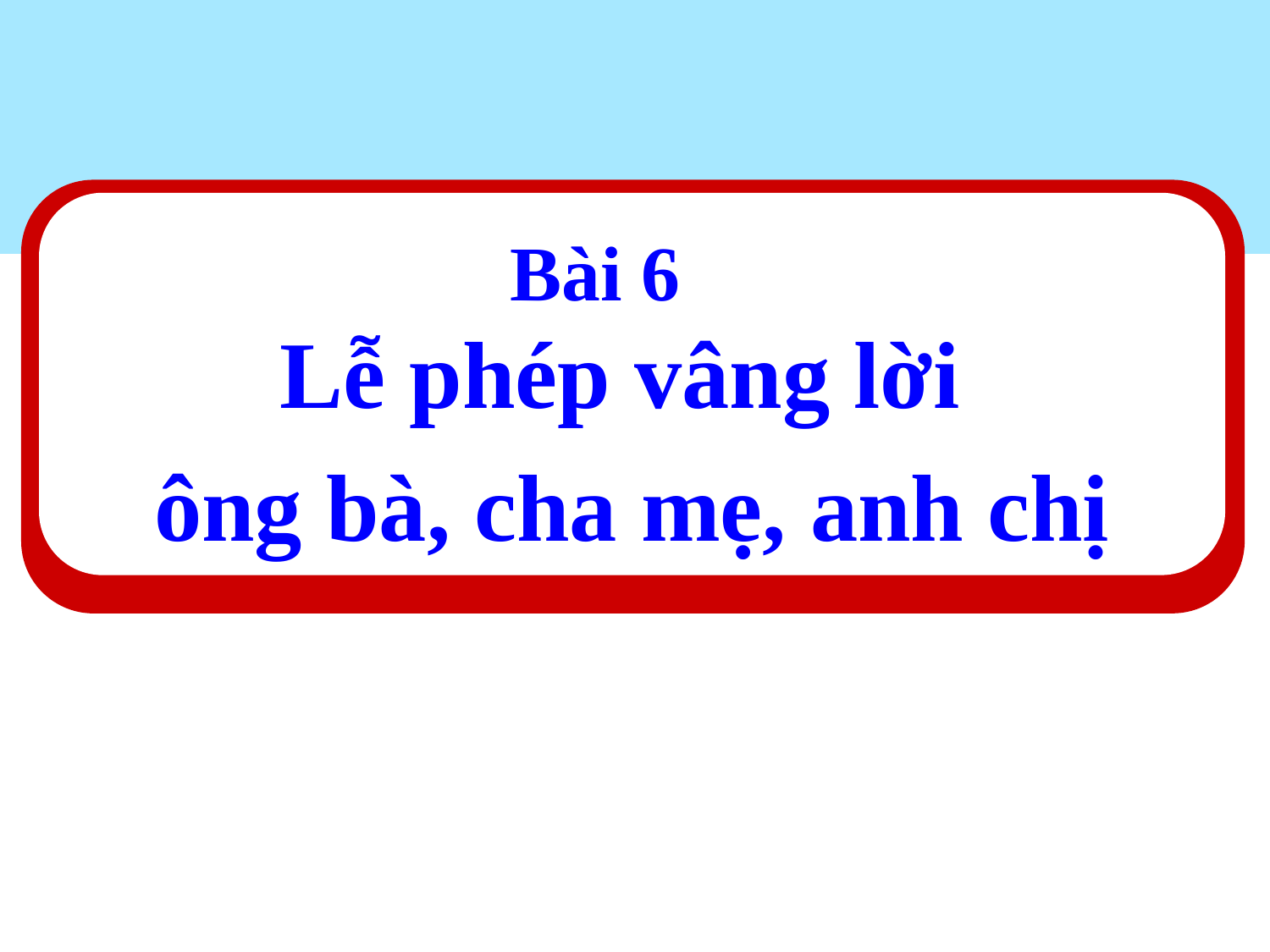

Bài 6
#
Lễ phép vâng lời
ông bà, cha mẹ, anh chị